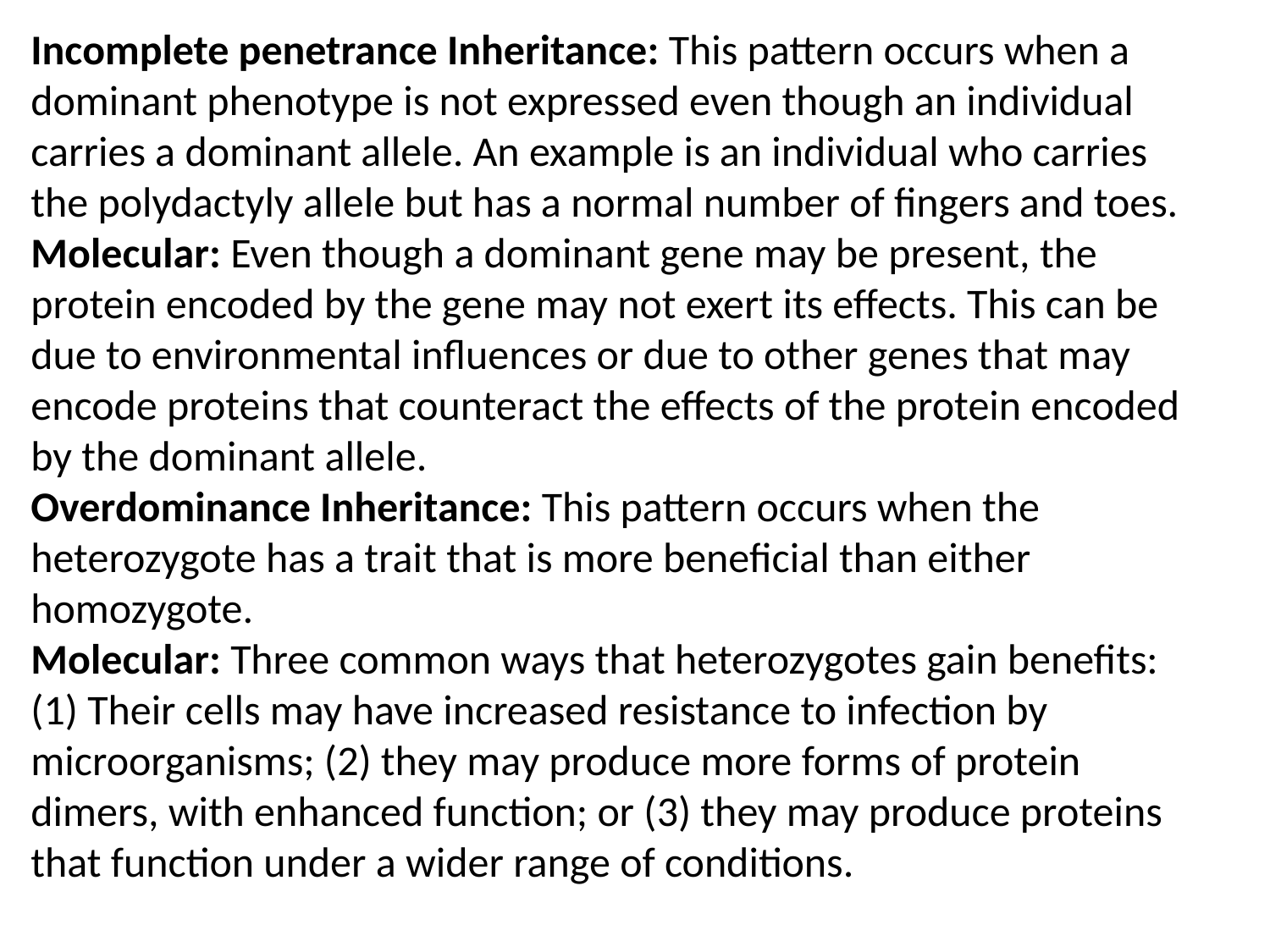

Incomplete penetrance Inheritance: This pattern occurs when a dominant phenotype is not expressed even though an individual carries a dominant allele. An example is an individual who carries the polydactyly allele but has a normal number of fingers and toes.
Molecular: Even though a dominant gene may be present, the protein encoded by the gene may not exert its effects. This can be due to environmental influences or due to other genes that may encode proteins that counteract the effects of the protein encoded by the dominant allele.
Overdominance Inheritance: This pattern occurs when the heterozygote has a trait that is more beneficial than either homozygote.
Molecular: Three common ways that heterozygotes gain benefits: (1) Their cells may have increased resistance to infection by microorganisms; (2) they may produce more forms of protein dimers, with enhanced function; or (3) they may produce proteins that function under a wider range of conditions.